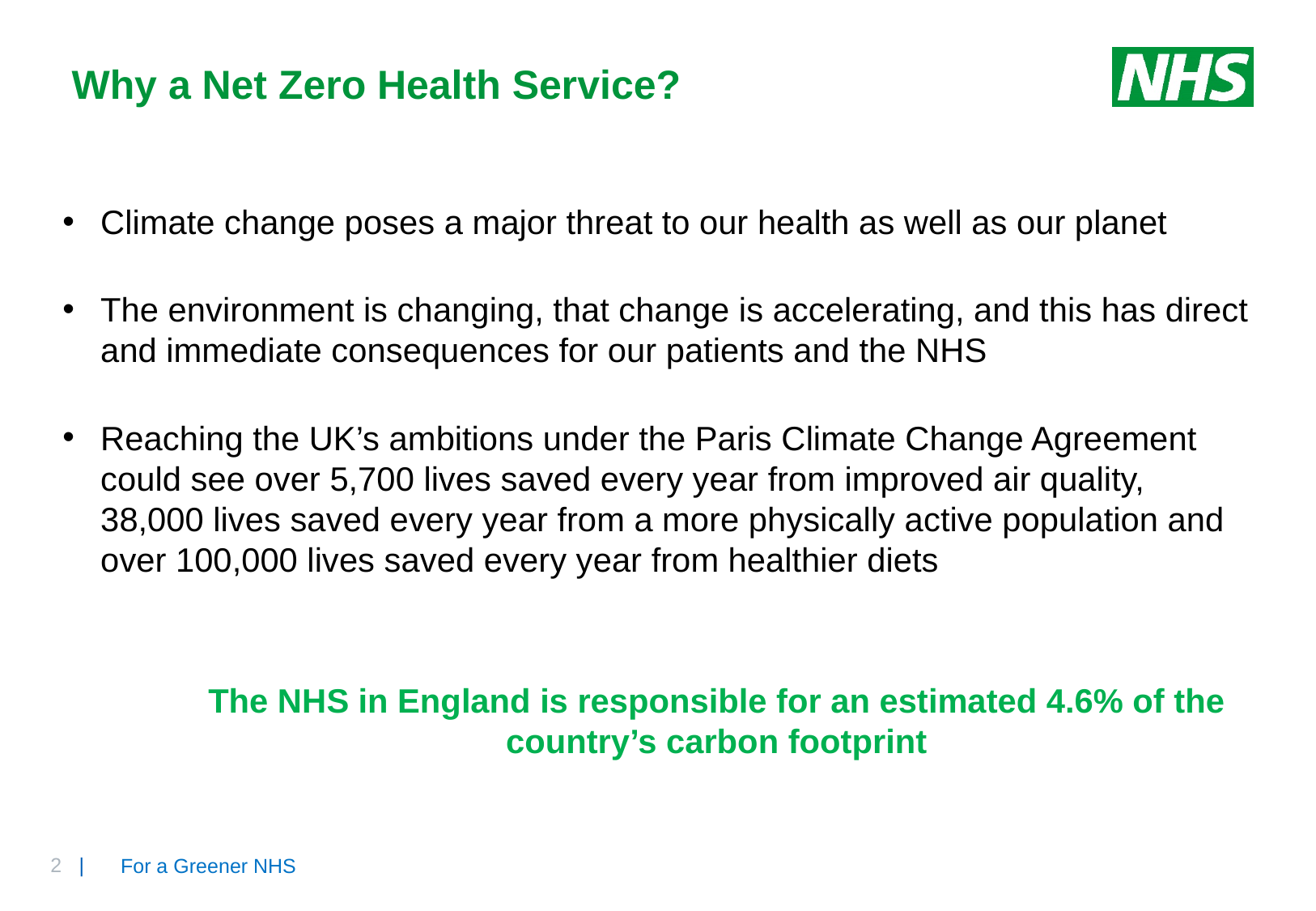

# Why a Net Zero Health Service?
Climate change poses a major threat to our health as well as our planet
The environment is changing, that change is accelerating, and this has direct and immediate consequences for our patients and the NHS
Reaching the UK’s ambitions under the Paris Climate Change Agreement could see over 5,700 lives saved every year from improved air quality, 38,000 lives saved every year from a more physically active population and over 100,000 lives saved every year from healthier diets

The NHS in England is responsible for an estimated 4.6% of the country’s carbon footprint